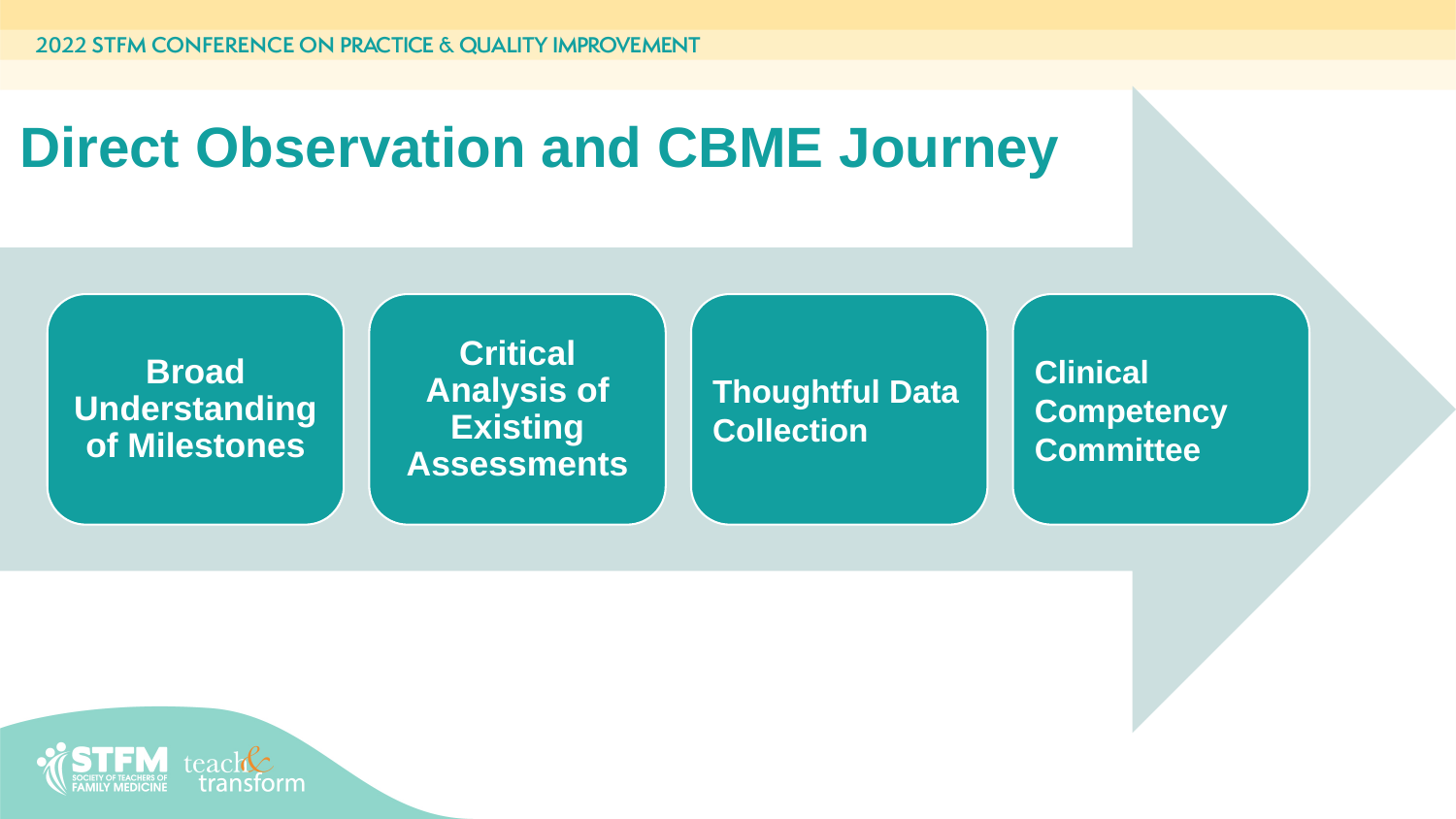

Broad Understanding of Milestones
Critical Analysis of Existing Assessments
Thoughtful Data Collection
Clinical Competency Committee
Direct Observation and CBME Journey